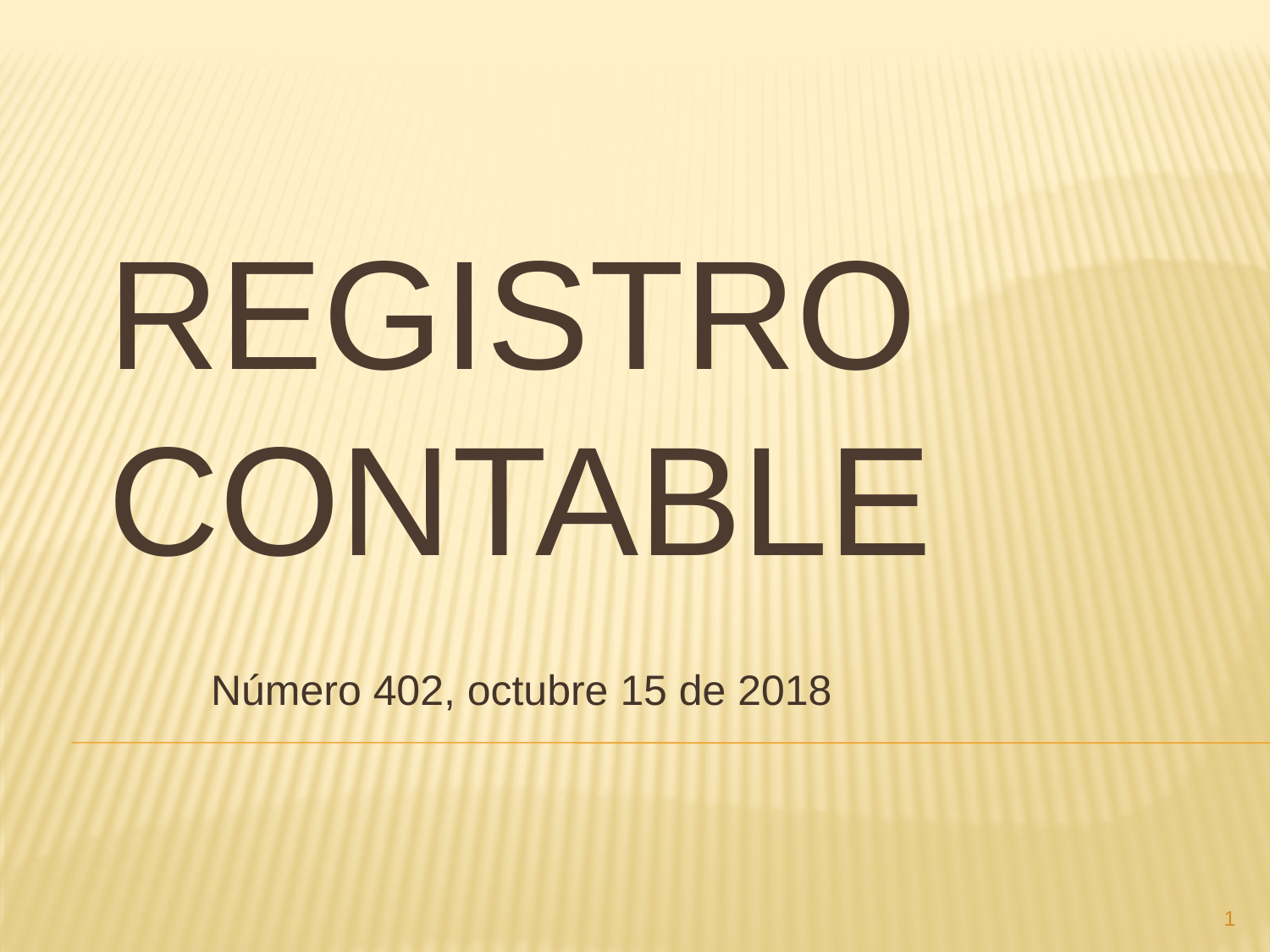

# Registro contable
Número 402, octubre 15 de 2018
1